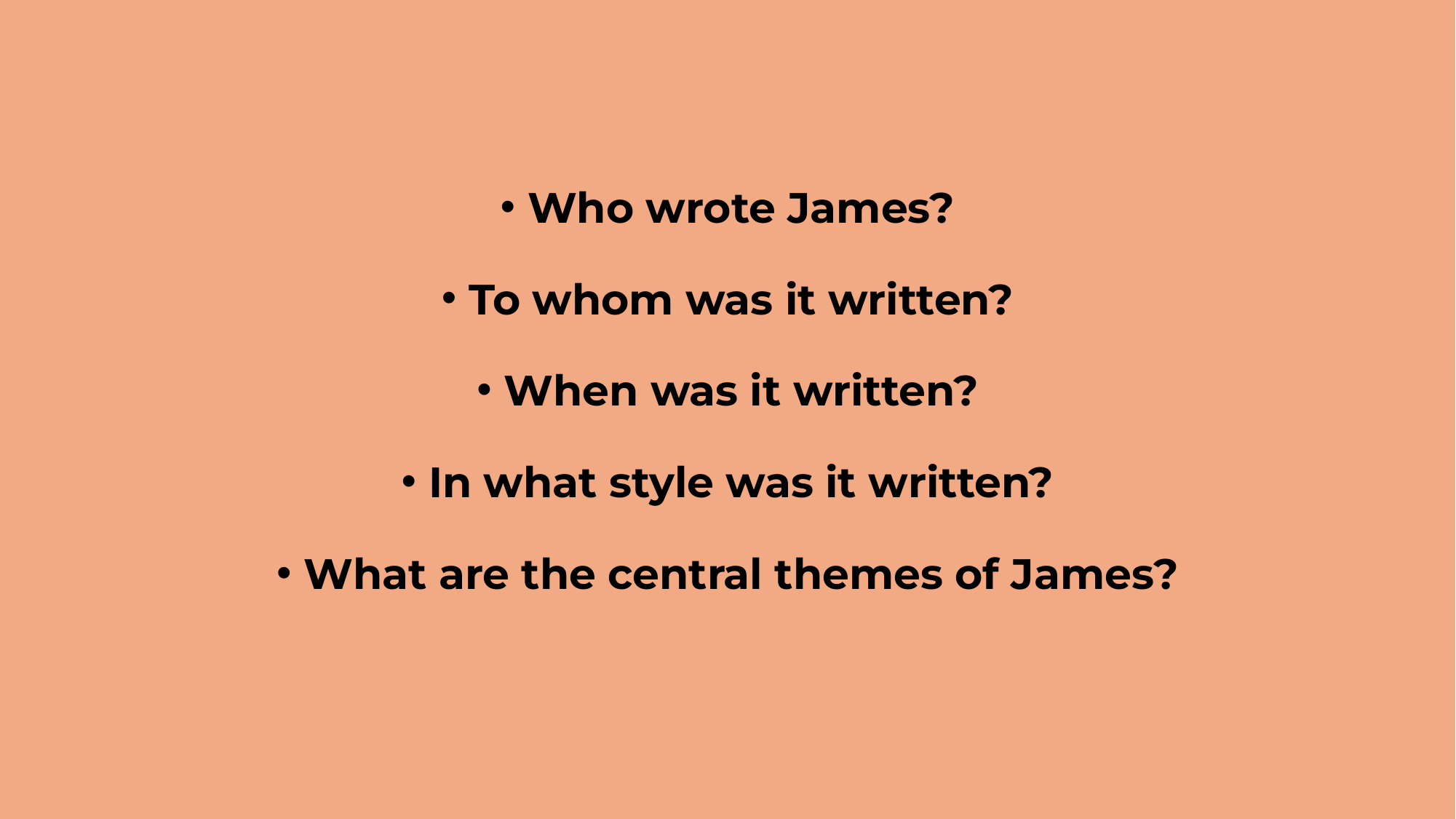

Who wrote James?
To whom was it written?
When was it written?
In what style was it written?
What are the central themes of James?